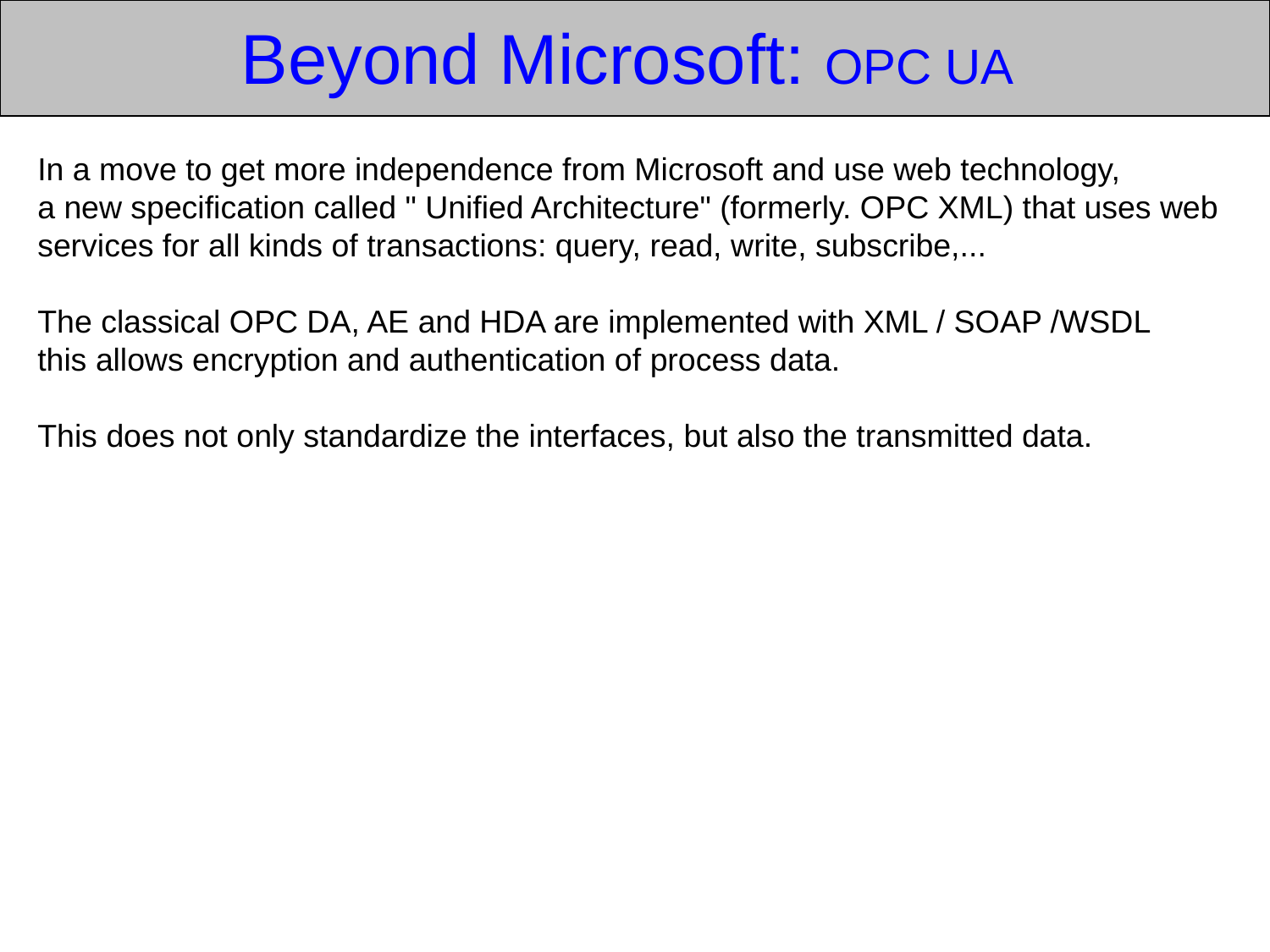

Beyond Microsoft: OPC UA
In a move to get more independence from Microsoft and use web technology,
a new specification called " Unified Architecture" (formerly. OPC XML) that uses web services for all kinds of transactions: query, read, write, subscribe,...

The classical OPC DA, AE and HDA are implemented with XML / SOAP /WSDL
this allows encryption and authentication of process data.

This does not only standardize the interfaces, but also the transmitted data.